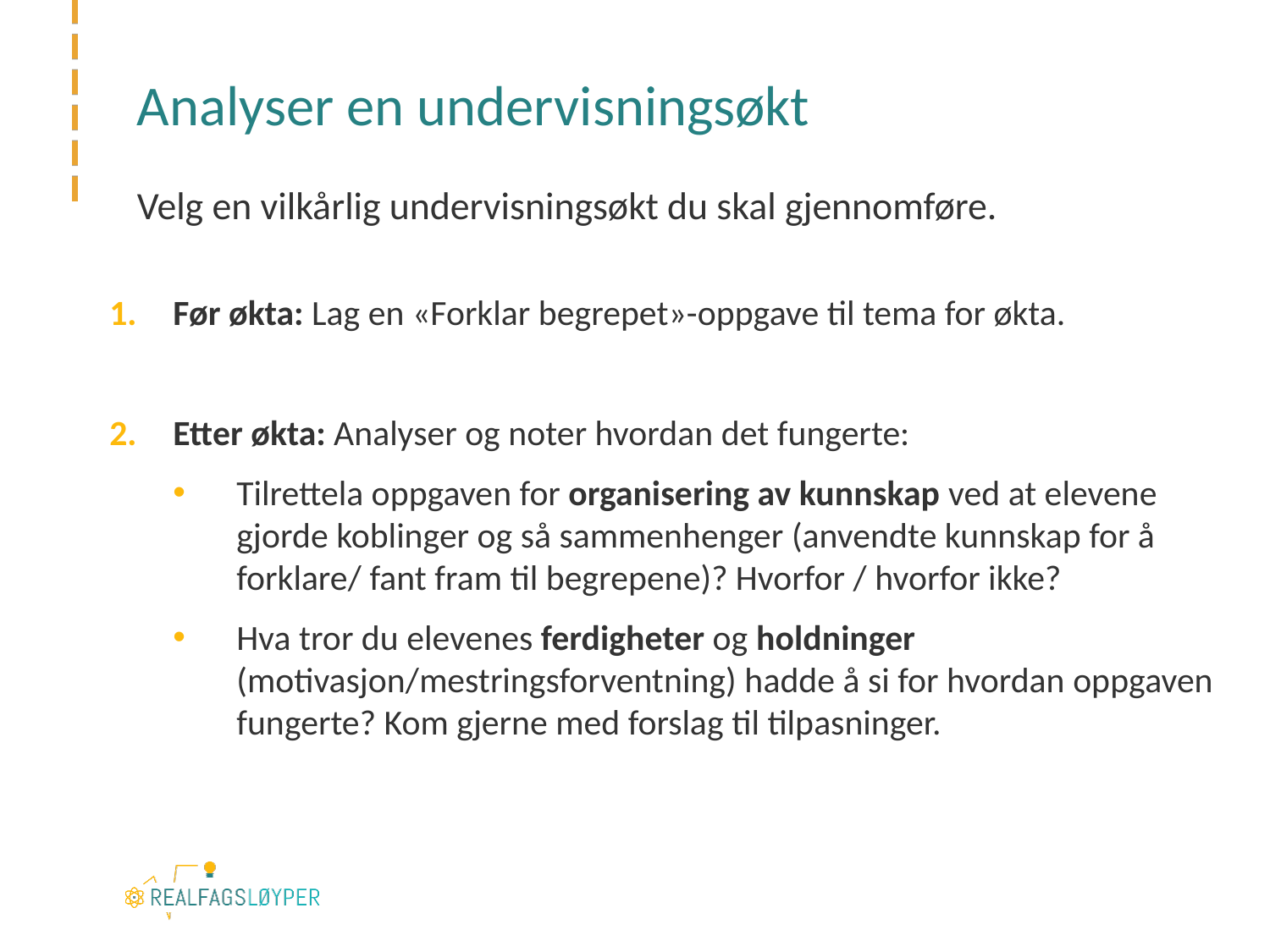

# Analyser en undervisningsøkt
Velg en vilkårlig undervisningsøkt du skal gjennomføre.

Før økta: Lag en «Forklar begrepet»-oppgave til tema for økta.

Etter økta: Analyser og noter hvordan det fungerte:
Tilrettela oppgaven for organisering av kunnskap ved at elevene gjorde koblinger og så sammenhenger (anvendte kunnskap for å forklare/ fant fram til begrepene)? Hvorfor / hvorfor ikke?
Hva tror du elevenes ferdigheter og holdninger (motivasjon/mestringsforventning) hadde å si for hvordan oppgaven fungerte? Kom gjerne med forslag til tilpasninger.